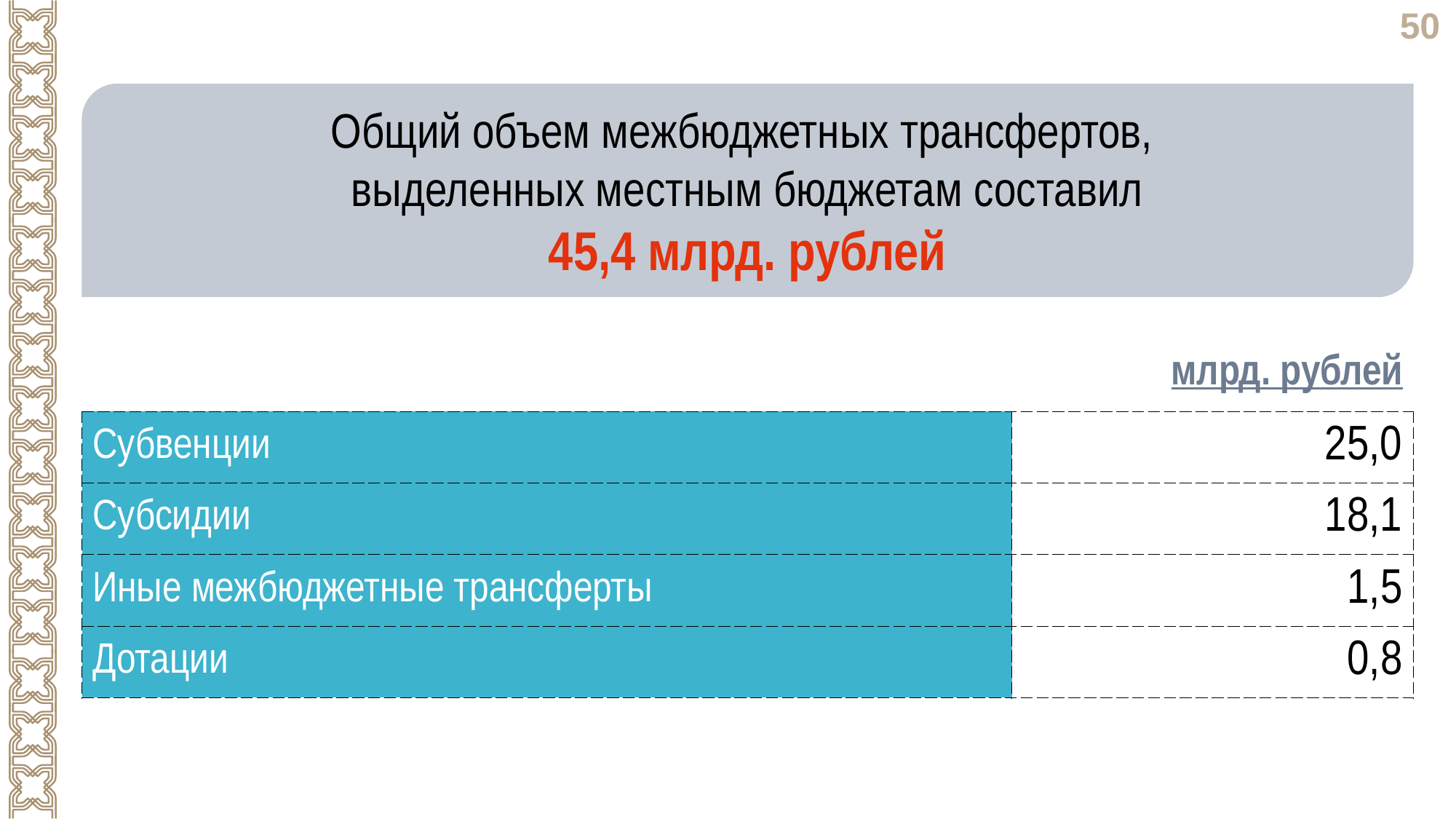

Общий объем межбюджетных трансфертов,
выделенных местным бюджетам составил
45,4 млрд. рублей
млрд. рублей
| Субвенции | 25,0 |
| --- | --- |
| Субсидии | 18,1 |
| Иные межбюджетные трансферты | 1,5 |
| Дотации | 0,8 |